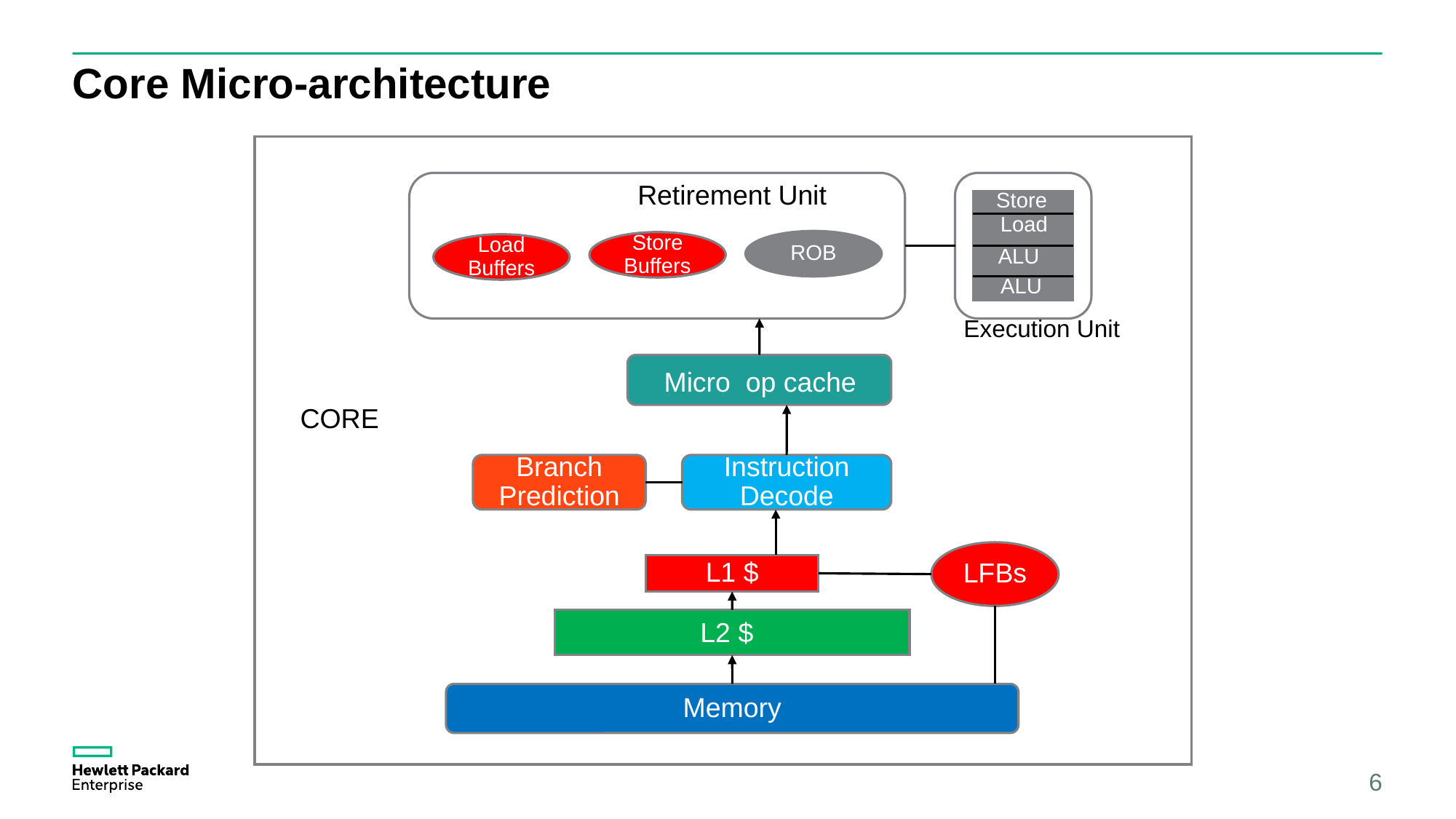

# Core Micro-architecture

Out of order engine
Exe
Retirement Unit
Store

Load
ROB
Store Buffers
Load Buffers
ALU
ALU
Execution Unit

Micro  op cache
CORE
Branch Prediction
Instruction Decode
LFBs
L1 $

L2 $
Memory
6